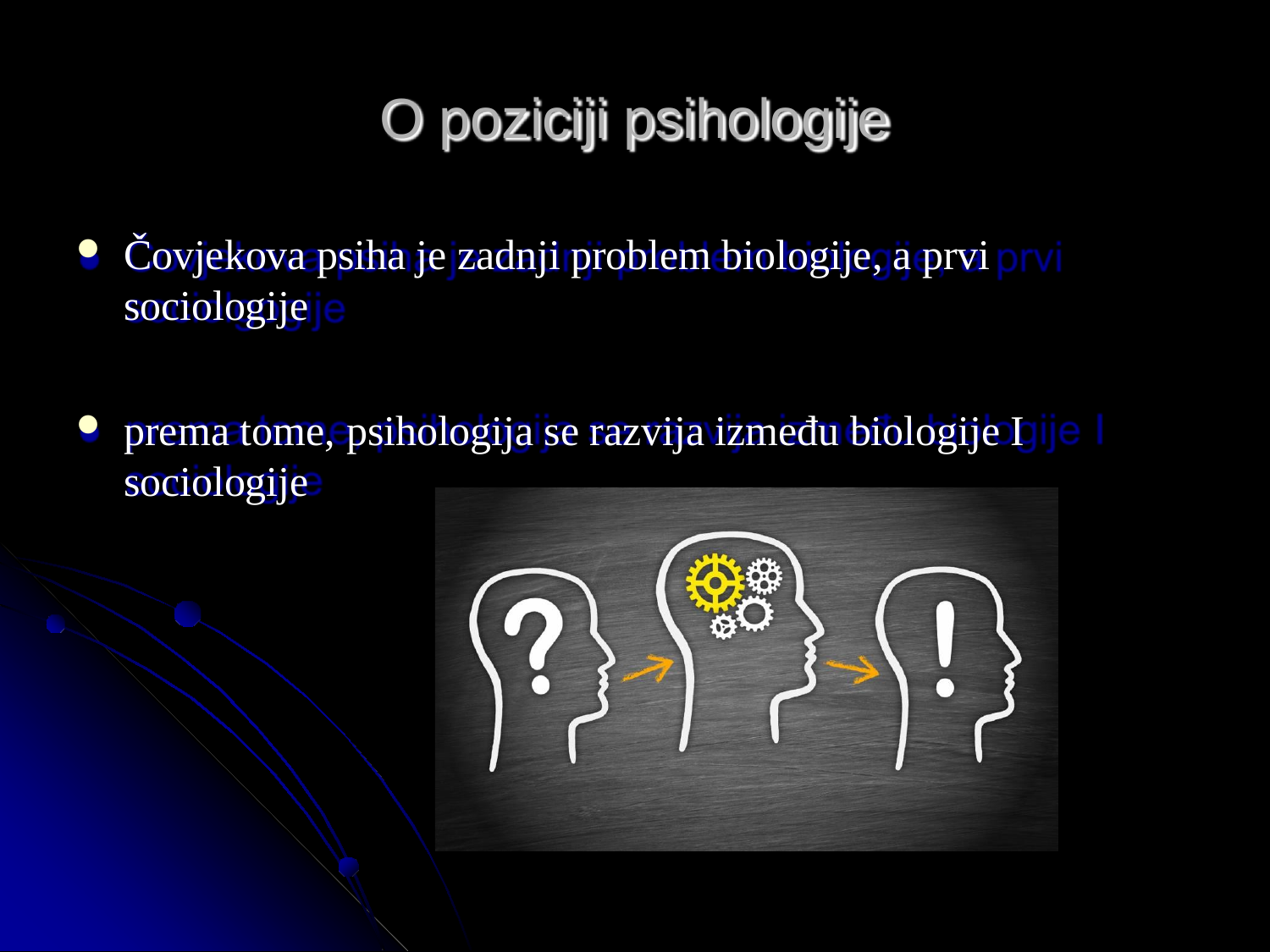

# O poziciji psihologije

Čovjekova psiha je zadnji problem biologije, a prvi  sociologije

prema tome, psihologija se razvija između biologije I  sociologije